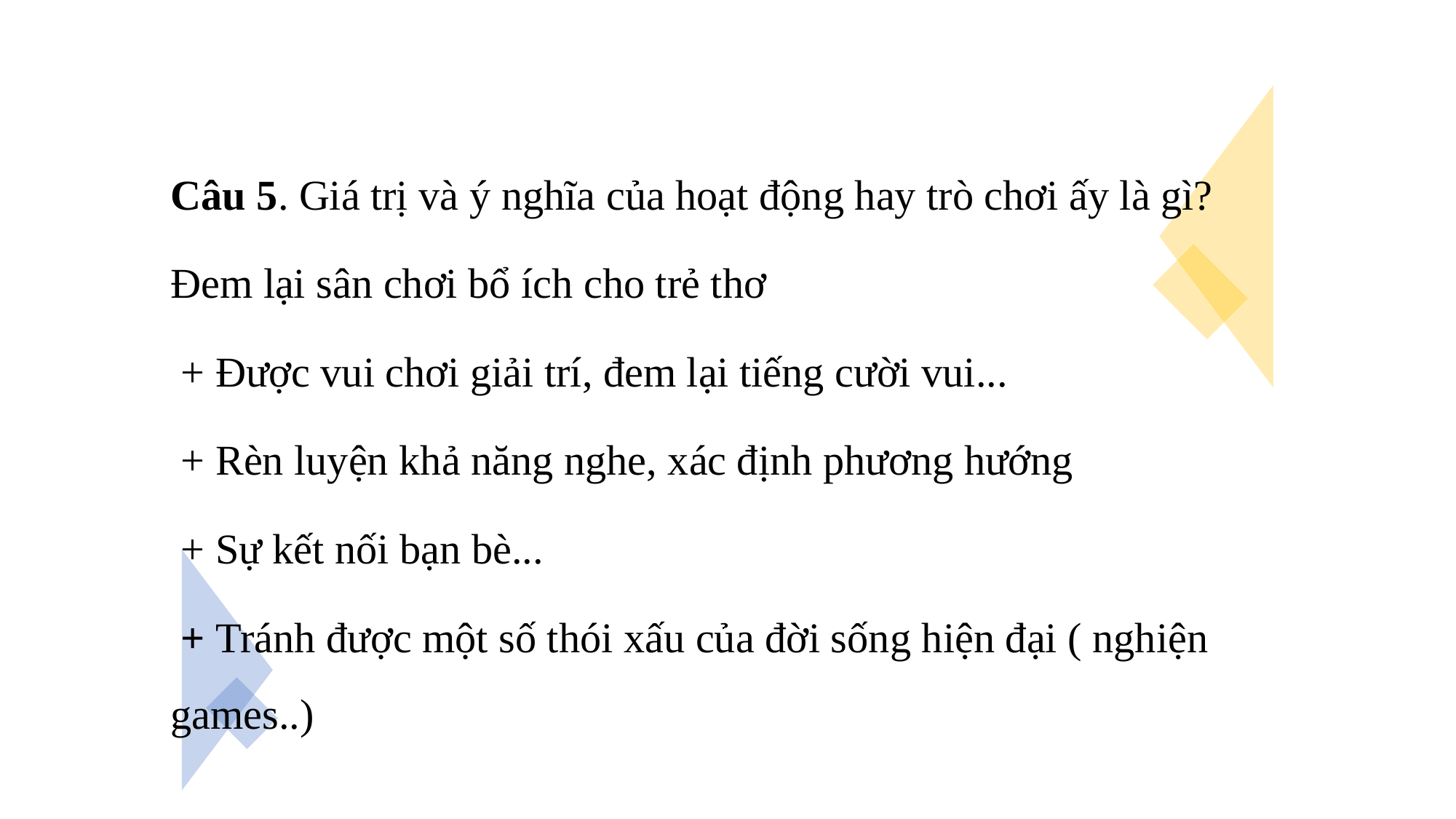

Câu 5. Giá trị và ý nghĩa của hoạt động hay trò chơi ấy là gì?
Đem lại sân chơi bổ ích cho trẻ thơ
 + Được vui chơi giải trí, đem lại tiếng cười vui...
 + Rèn luyện khả năng nghe, xác định phương hướng
 + Sự kết nối bạn bè...
 + Tránh được một số thói xấu của đời sống hiện đại ( nghiện games..)